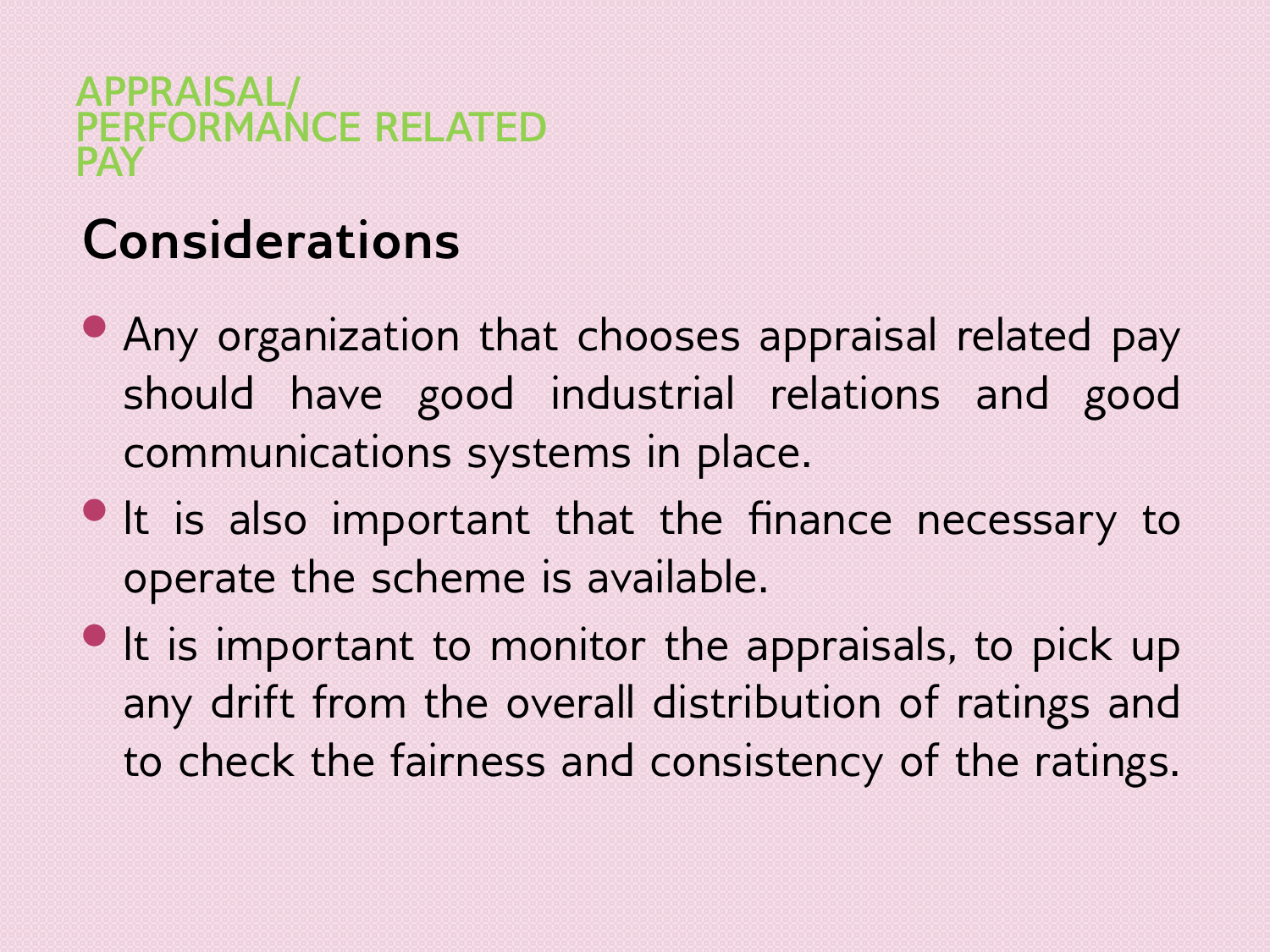

# Appraisal/Performance Related Pay
Considerations
Any organization that chooses appraisal related pay should have good industrial relations and good communications systems in place.
It is also important that the finance necessary to operate the scheme is available.
It is important to monitor the appraisals, to pick up any drift from the overall distribution of ratings and to check the fairness and consistency of the ratings.